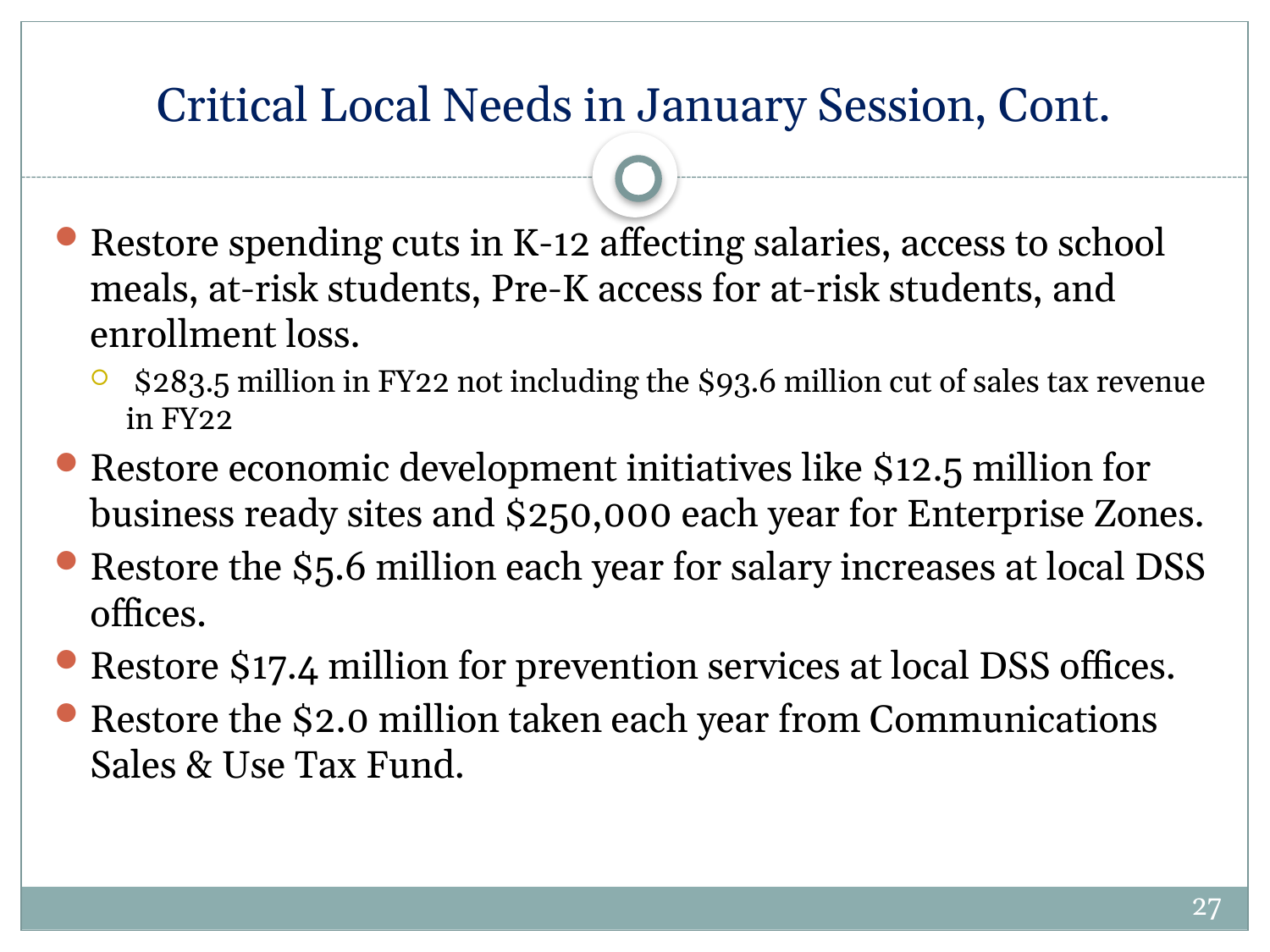

# Critical Local Needs in January Session, Cont.
27
Restore spending cuts in K-12 affecting salaries, access to school meals, at-risk students, Pre-K access for at-risk students, and enrollment loss.
 $283.5 million in FY22 not including the $93.6 million cut of sales tax revenue in FY22
Restore economic development initiatives like $12.5 million for business ready sites and $250,000 each year for Enterprise Zones.
Restore the $5.6 million each year for salary increases at local DSS offices.
Restore $17.4 million for prevention services at local DSS offices.
Restore the $2.0 million taken each year from Communications Sales & Use Tax Fund.